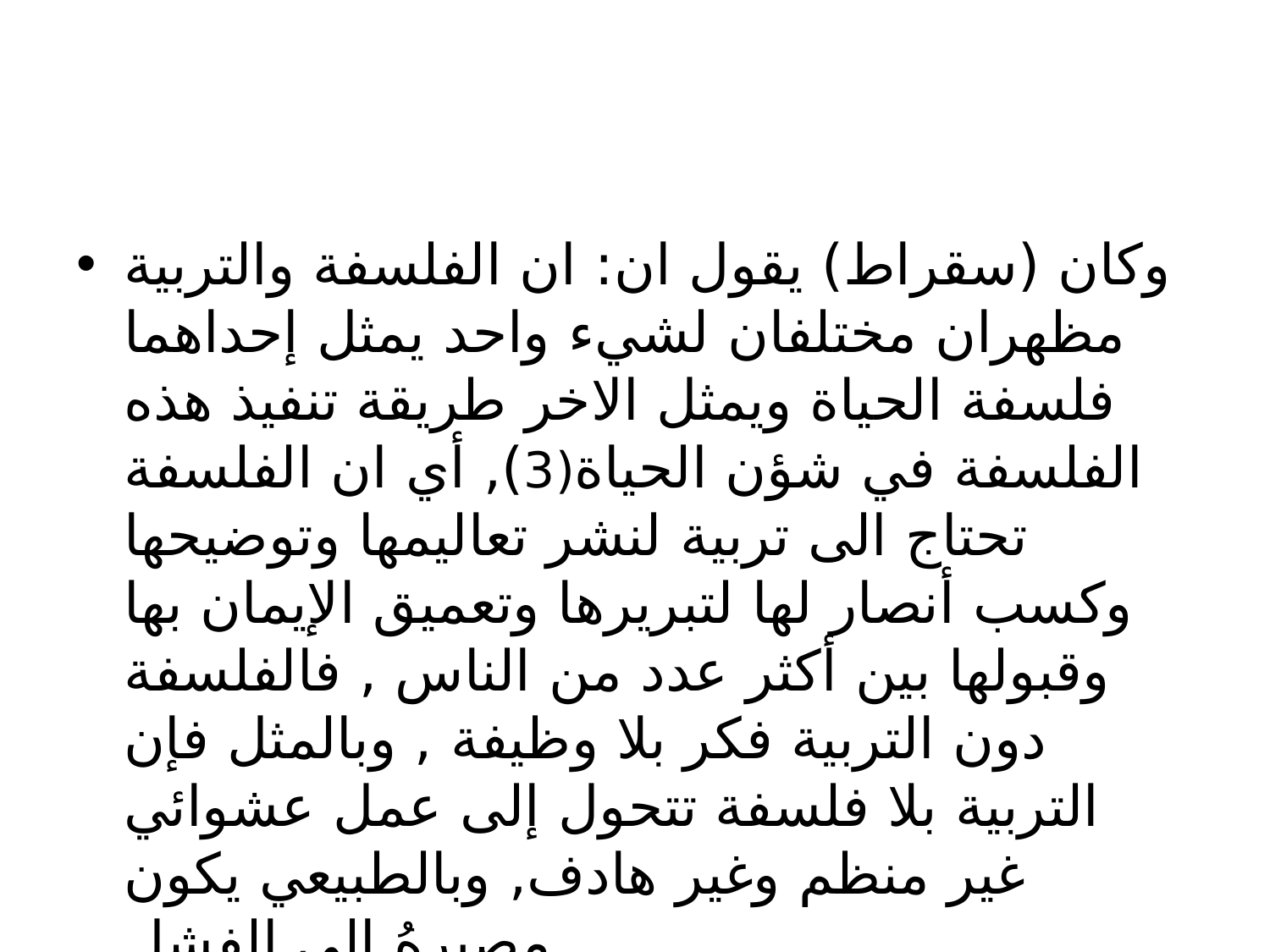

#
وكان (سقراط) يقول ان: ان الفلسفة والتربية مظهران مختلفان لشيء واحد يمثل إحداهما فلسفة الحياة ويمثل الاخر طريقة تنفيذ هذه الفلسفة في شؤن الحياة(3), أي ان الفلسفة تحتاج الى تربية لنشر تعاليمها وتوضيحها وكسب أنصار لها لتبريرها وتعميق الإيمان بها وقبولها بين أكثر عدد من الناس , فالفلسفة دون التربية فكر بلا وظيفة , وبالمثل فإن التربية بلا فلسفة تتحول إلى عمل عشوائي غير منظم وغير هادف, وبالطبيعي يكون مصيرهُ الى الفشل